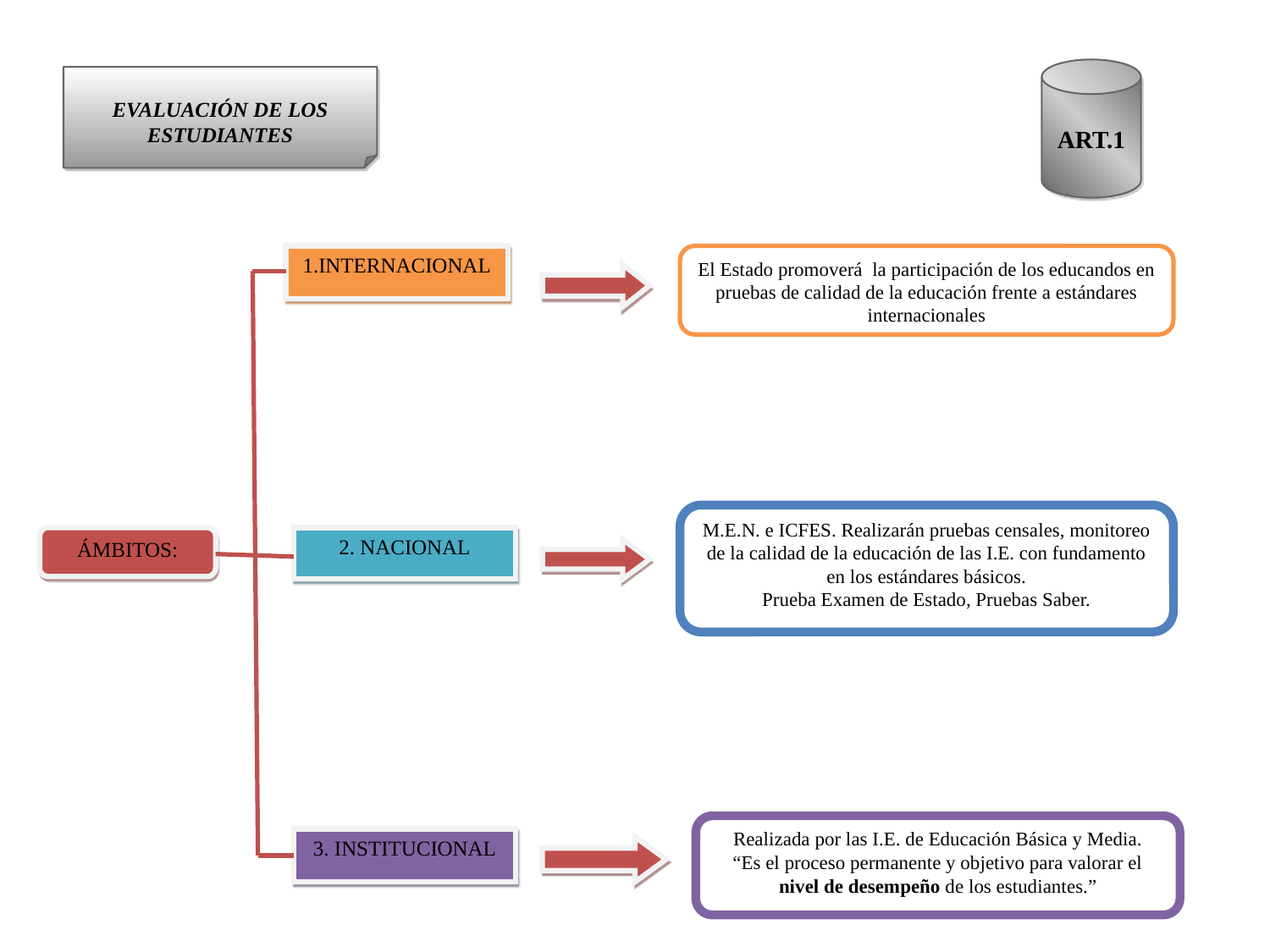

ART.1

EVALUACIÓN DE LOS ESTUDIANTES
1.INTERNACIONAL
El Estado promoverá  la participación de los educandos en pruebas de calidad de la educación frente a estándares internacionales

M.E.N. e ICFES. Realizarán pruebas censales, monitoreo de la calidad de la educación de las I.E. con fundamento en los estándares básicos.
Prueba Examen de Estado, Pruebas Saber.

ÁMBITOS:
2. NACIONAL

Realizada por las I.E. de Educación Básica y Media.
“Es el proceso permanente y objetivo para valorar el nivel de desempeño de los estudiantes.”
3. INSTITUCIONAL